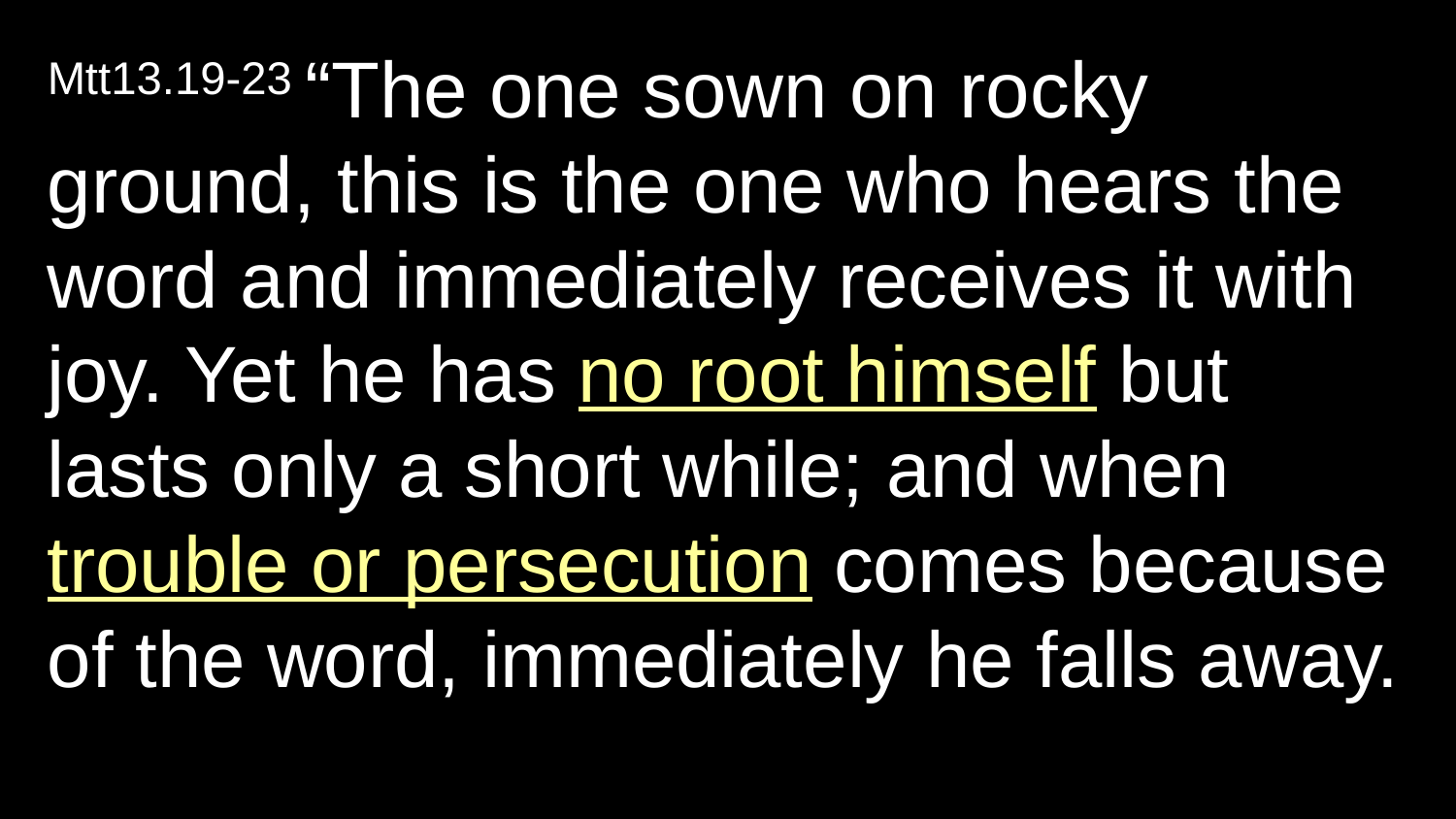

Mtt13.19-23 “The one sown on rocky ground, this is the one who hears the word and immediately receives it with joy. Yet he has no root himself but lasts only a short while; and when trouble or persecution comes because of the word, immediately he falls away.